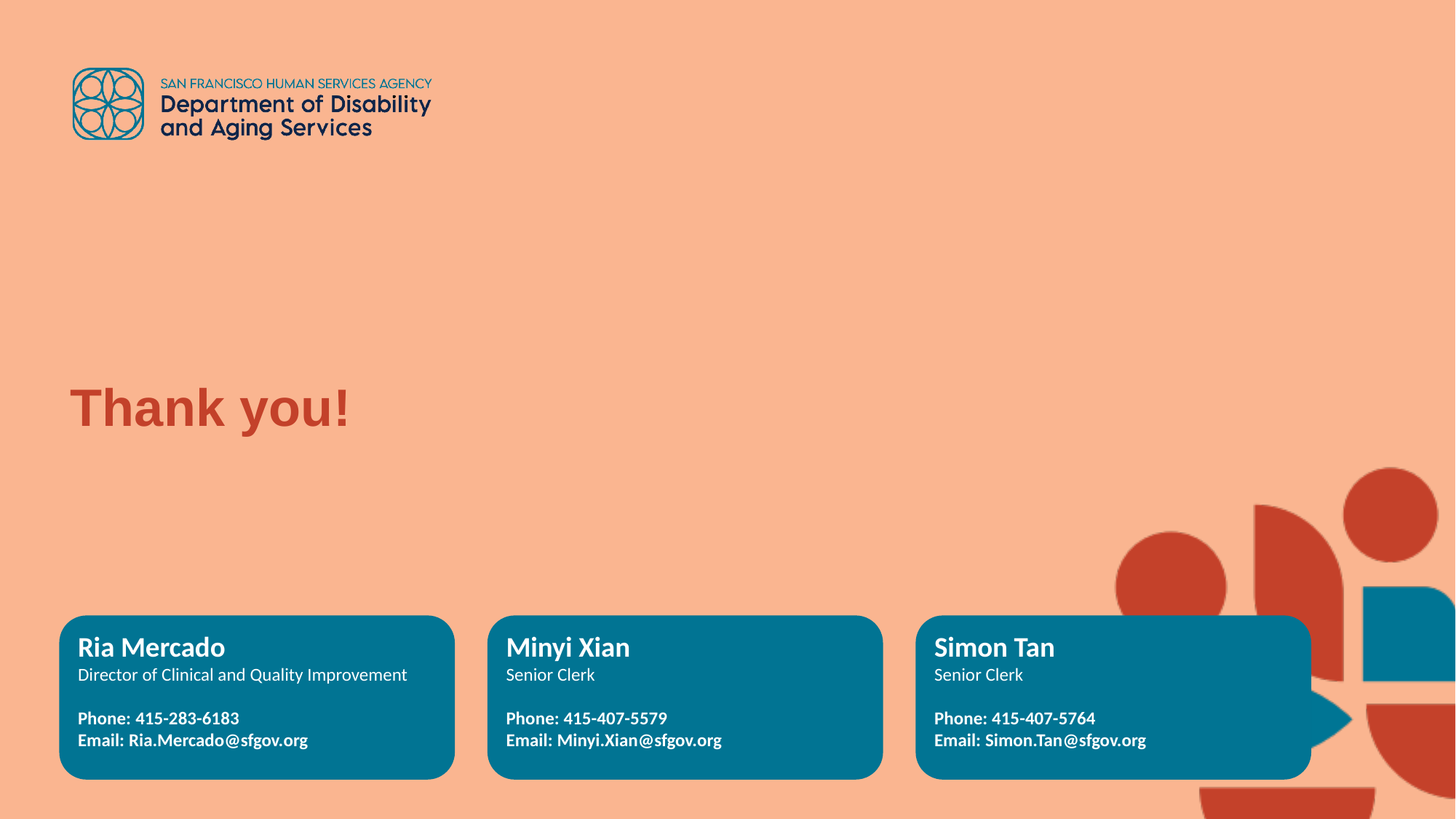

# Thank you!
Ria Mercado
Director of Clinical and Quality Improvement

Phone: 415-283-6183
Email: Ria.Mercado@sfgov.org
Minyi Xian
Senior Clerk

Phone: 415-407-5579
Email: Minyi.Xian@sfgov.org
Simon Tan
Senior Clerk

Phone: 415-407-5764
Email: Simon.Tan@sfgov.org